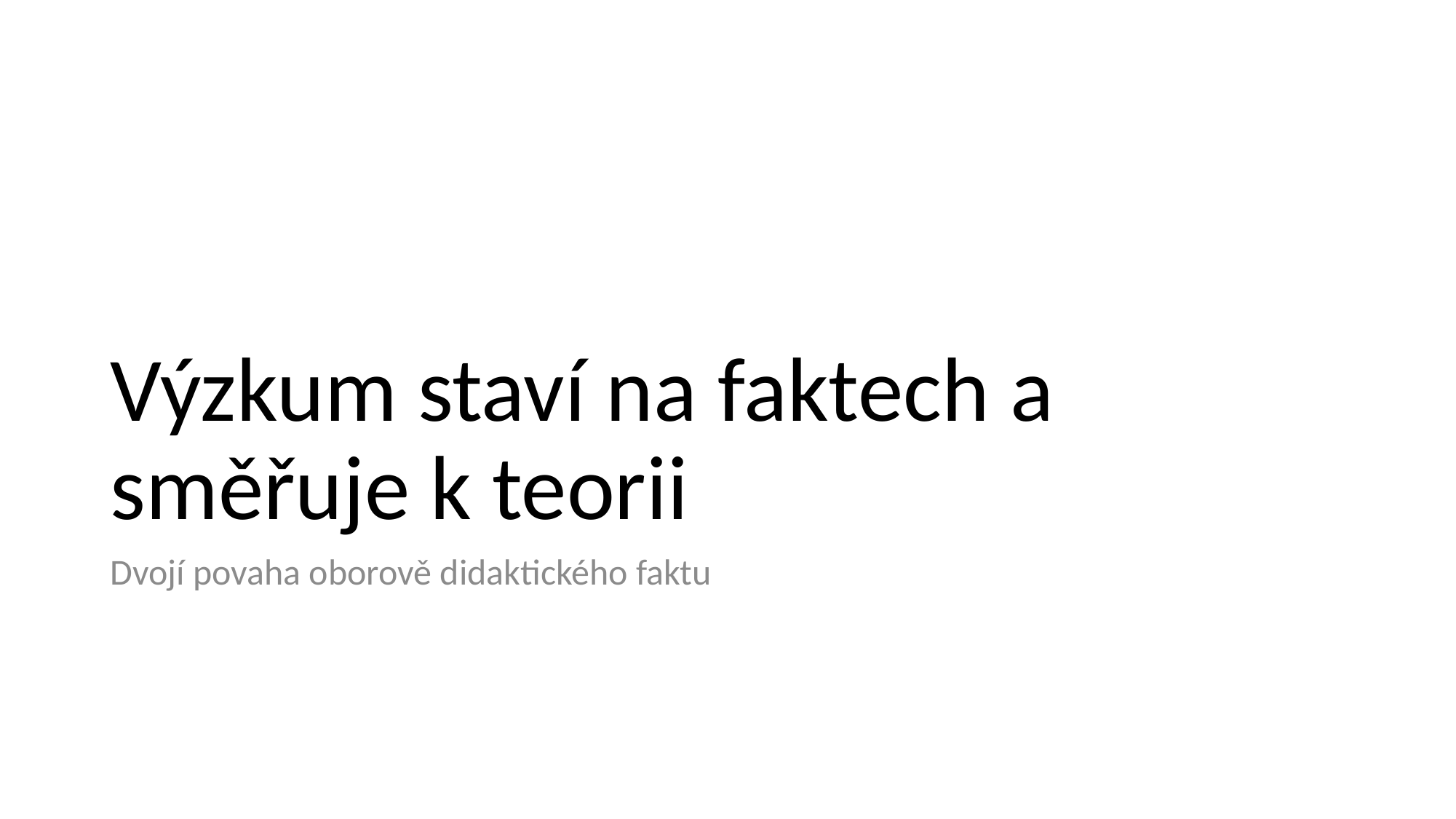

# Výzkum staví na faktech a směřuje k teorii
Dvojí povaha oborově didaktického faktu